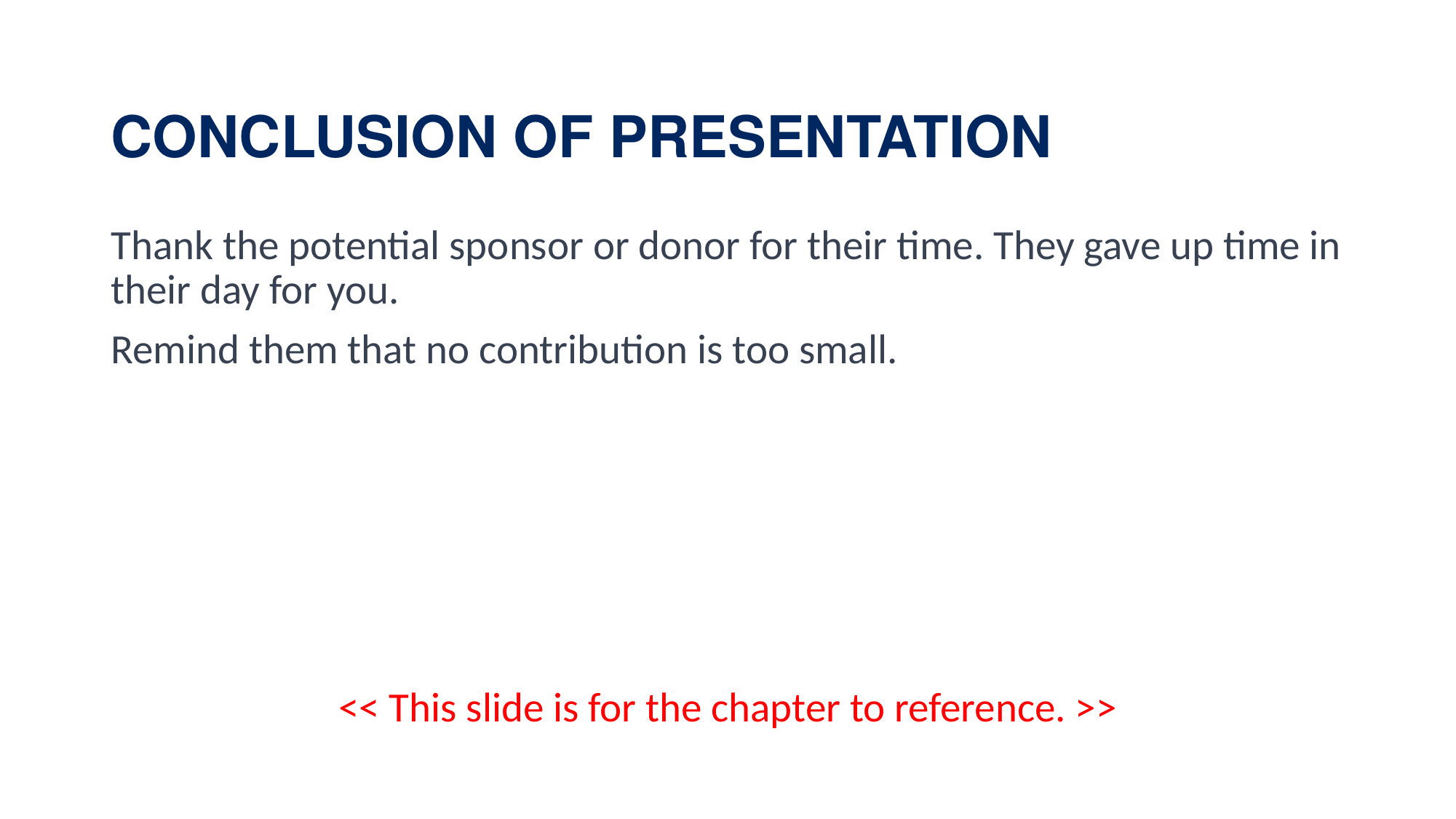

Conclusion of presentation
Thank the potential sponsor or donor for their time. They gave up time in their day for you.
Remind them that no contribution is too small.

<< This slide is for the chapter to reference. >>